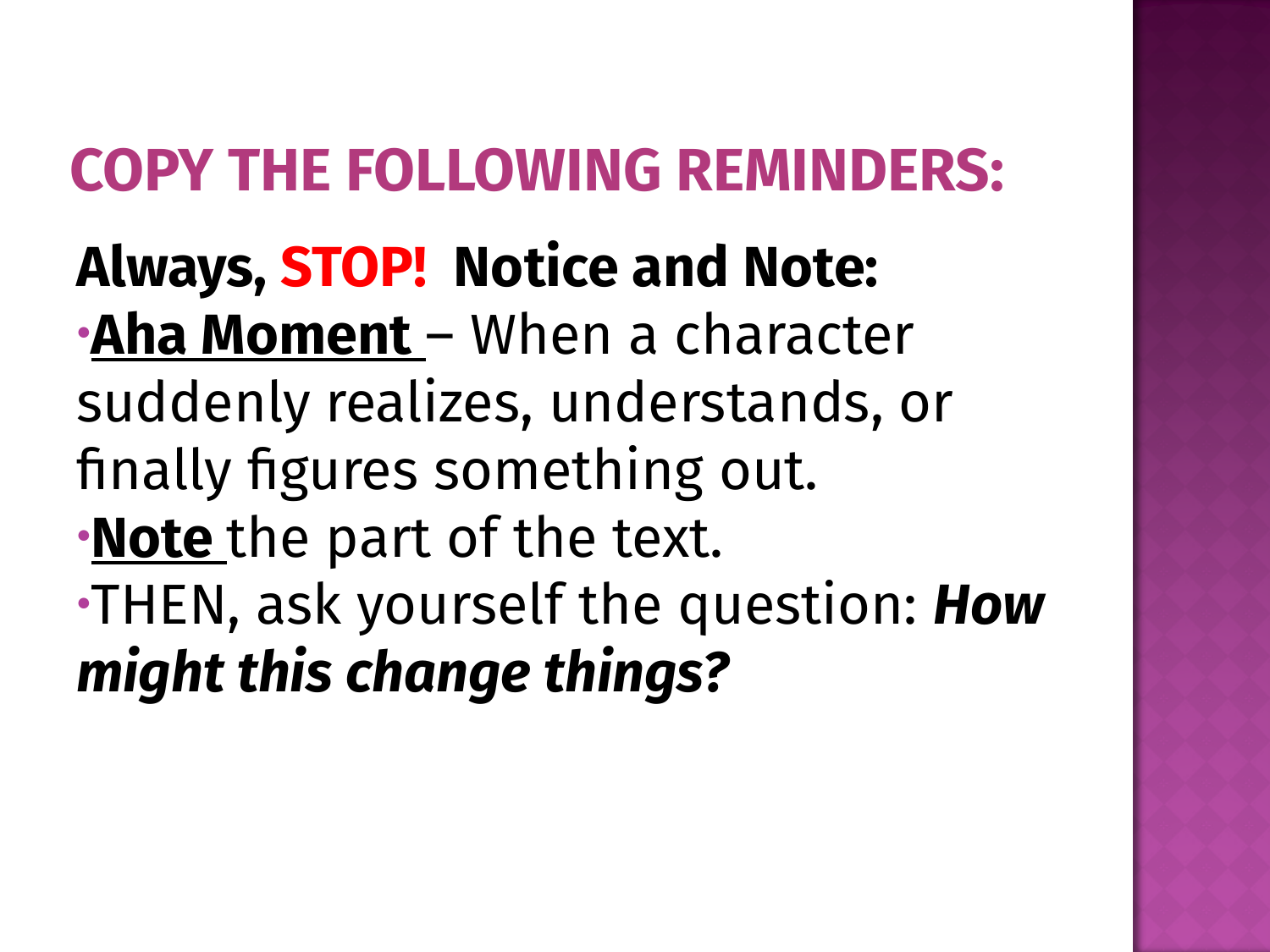

# COPY THE FOLLOWING REMINDERS:
Always, STOP!  Notice and Note:
Aha Moment – When a character suddenly realizes, understands, or finally figures something out.
Note the part of the text.
THEN, ask yourself the question: How might this change things?